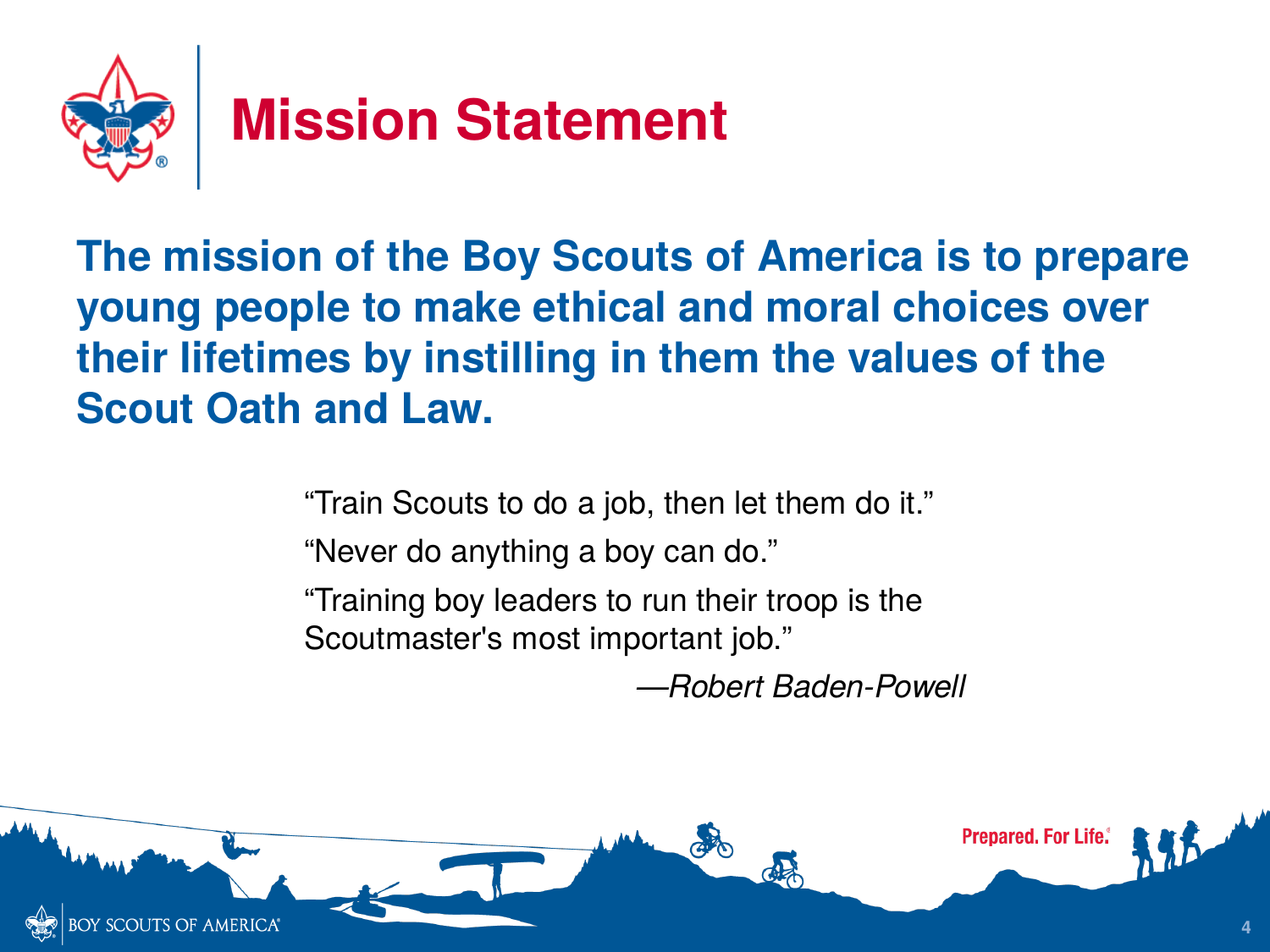

# Mission Statement
The mission of the Boy Scouts of America is to prepare young people to make ethical and moral choices over their lifetimes by instilling in them the values of the Scout Oath and Law.
“Train Scouts to do a job, then let them do it.”
“Never do anything a boy can do.”
“Training boy leaders to run their troop is the Scoutmaster's most important job.”
—Robert Baden-Powell
4